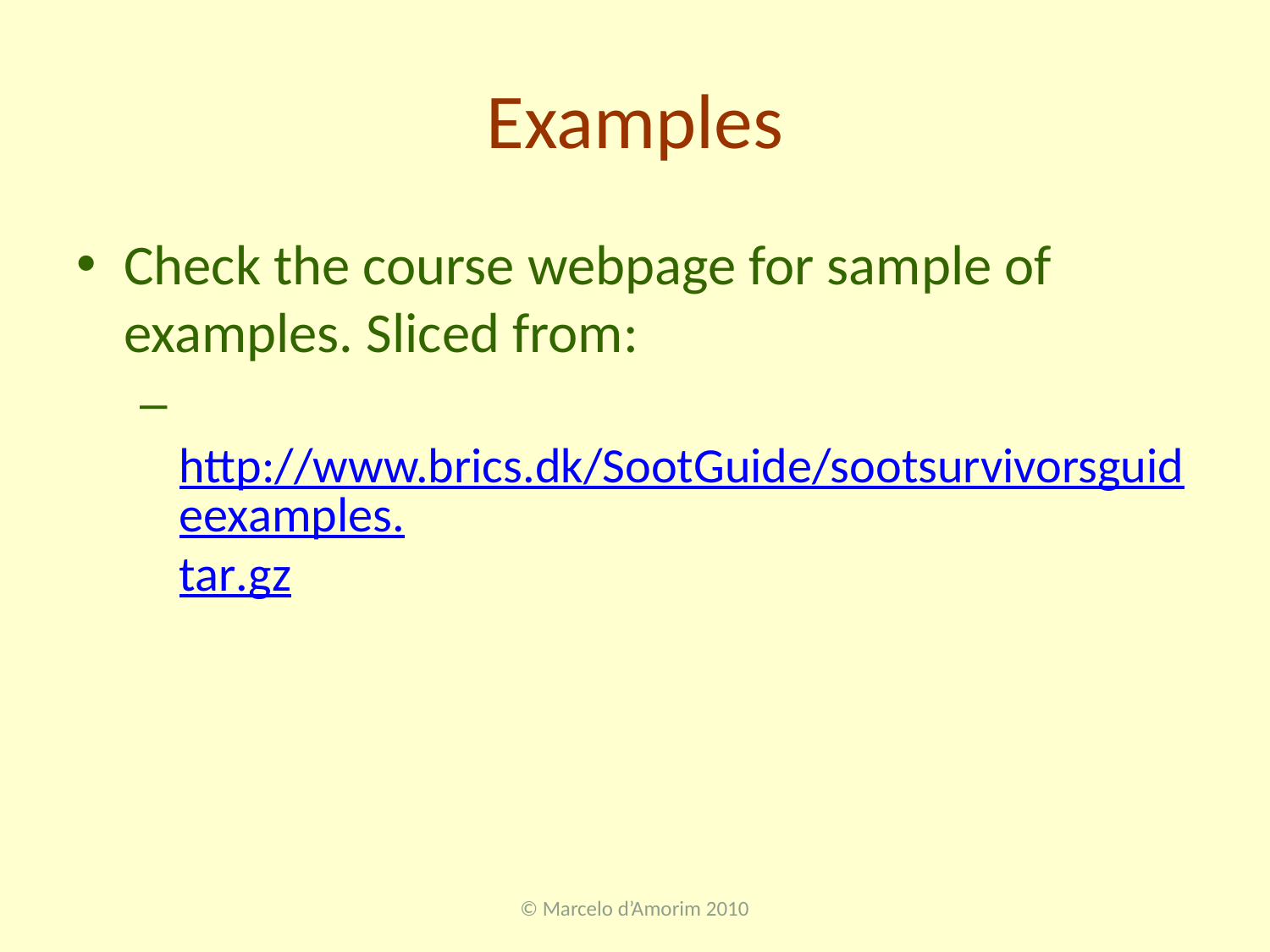

# Examples
Check the course webpage for sample of examples. Sliced from:
 http://www.brics.dk/SootGuide/sootsurvivorsguideexamples.tar.gz

© Marcelo d’Amorim 2010